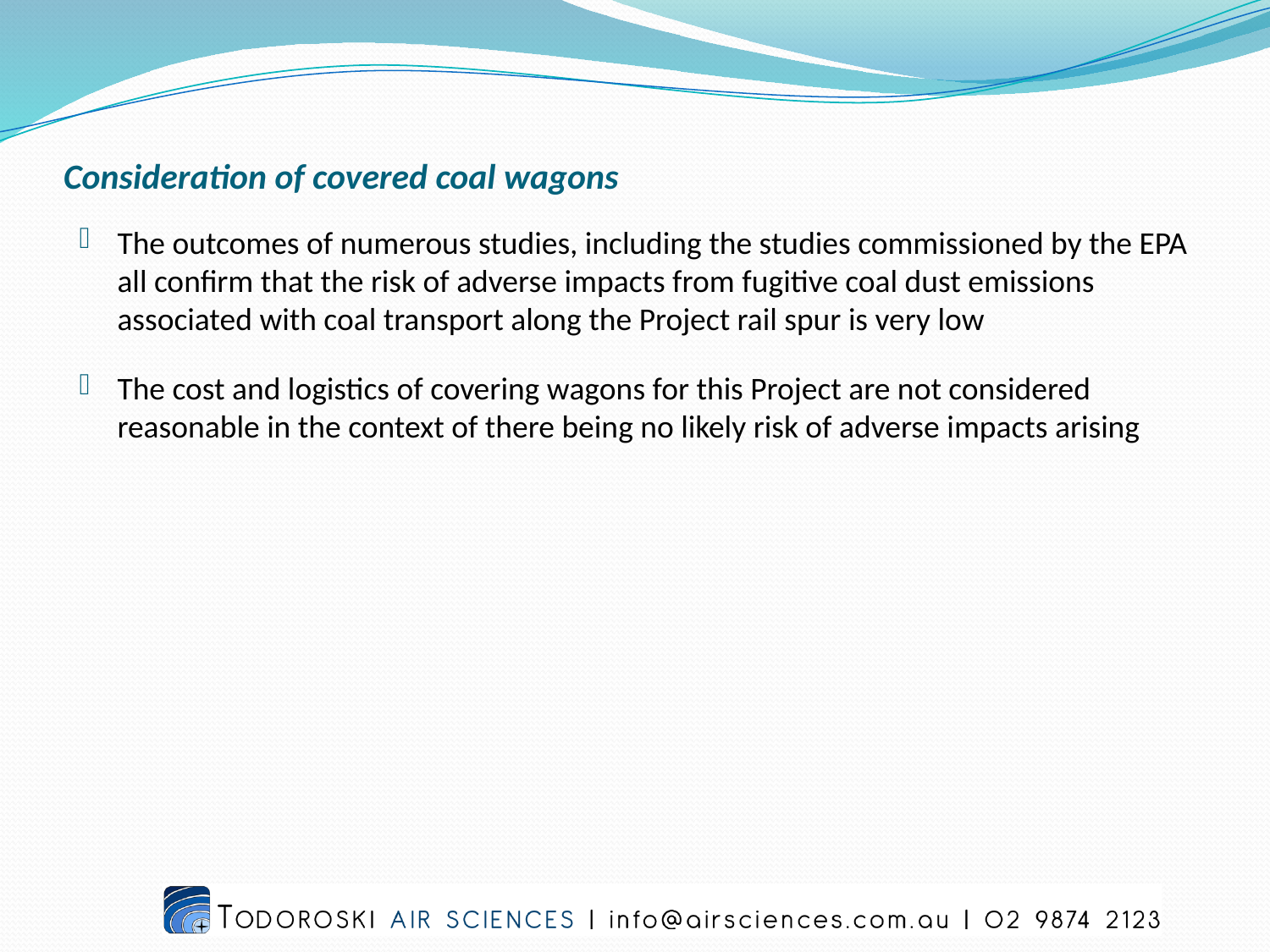

# Consideration of covered coal wagons
The outcomes of numerous studies, including the studies commissioned by the EPA all confirm that the risk of adverse impacts from fugitive coal dust emissions associated with coal transport along the Project rail spur is very low
The cost and logistics of covering wagons for this Project are not considered reasonable in the context of there being no likely risk of adverse impacts arising